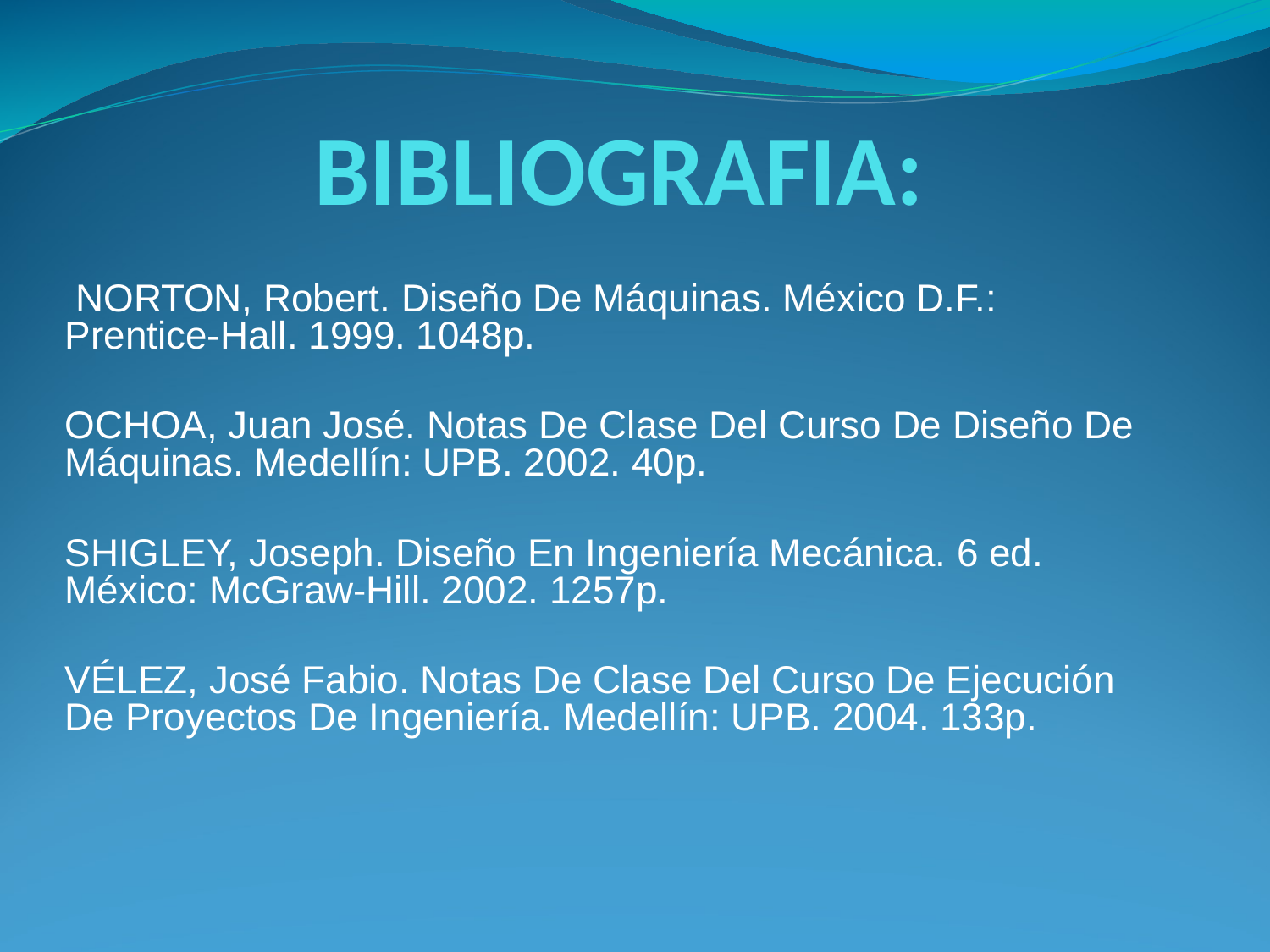

# BIBLIOGRAFIA:
 NORTON, Robert. Diseño De Máquinas. México D.F.: Prentice-Hall. 1999. 1048p.

OCHOA, Juan José. Notas De Clase Del Curso De Diseño De Máquinas. Medellín: UPB. 2002. 40p.

SHIGLEY, Joseph. Diseño En Ingeniería Mecánica. 6 ed. México: McGraw-Hill. 2002. 1257p.

VÉLEZ, José Fabio. Notas De Clase Del Curso De Ejecución De Proyectos De Ingeniería. Medellín: UPB. 2004. 133p.